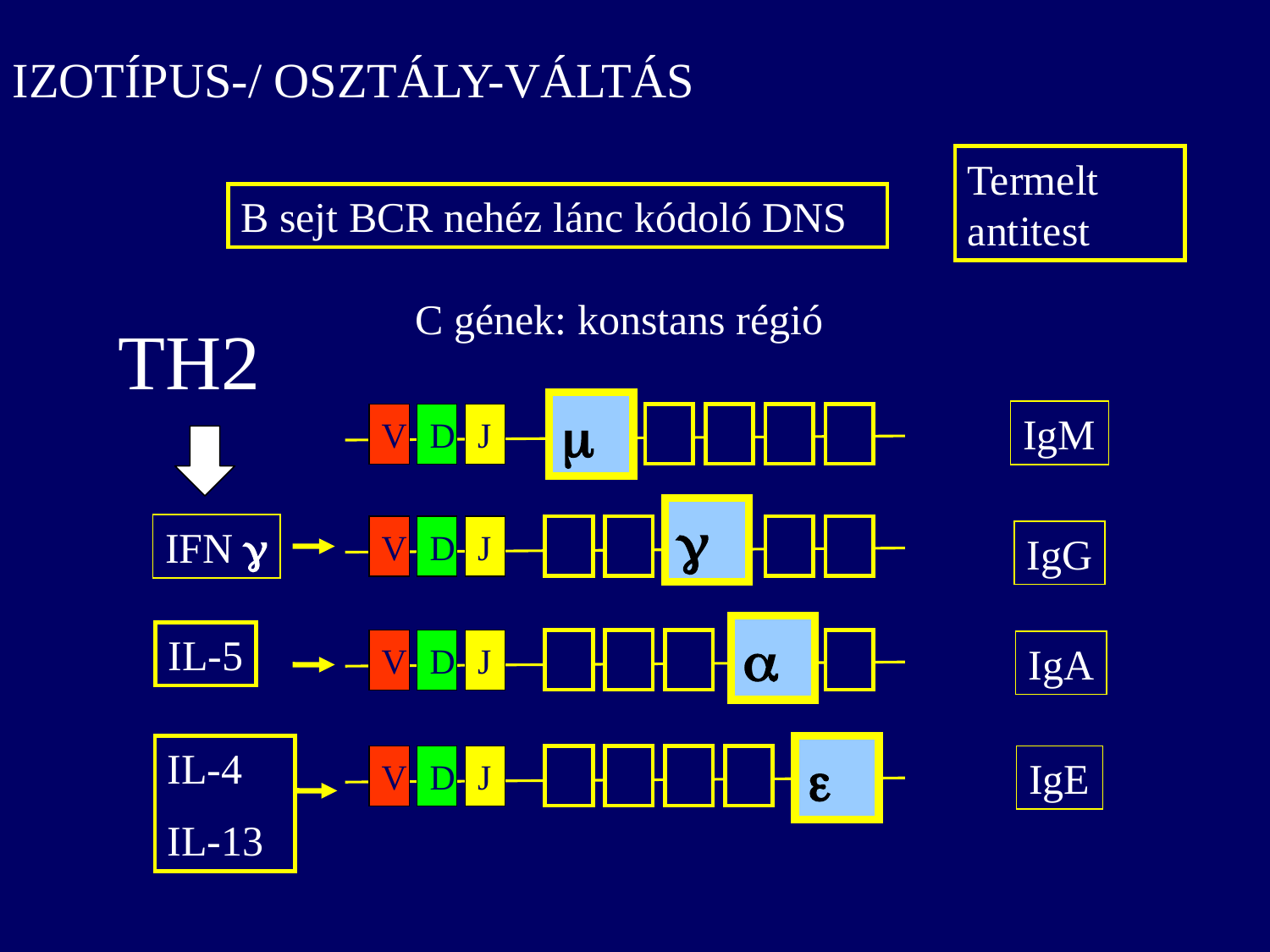

IZOTÍPUS-/ OSZTÁLY-VÁLTÁS
Termelt antitest
B sejt BCR nehéz lánc kódoló DNS
C gének: konstans régió
TH2
μ
V
D
J

IgM

γ
V
D
J

IFN γ

IgG
α
V
D
J

IL-5

IgA
IL-4
IL-13
IgE

ε
V
D
J